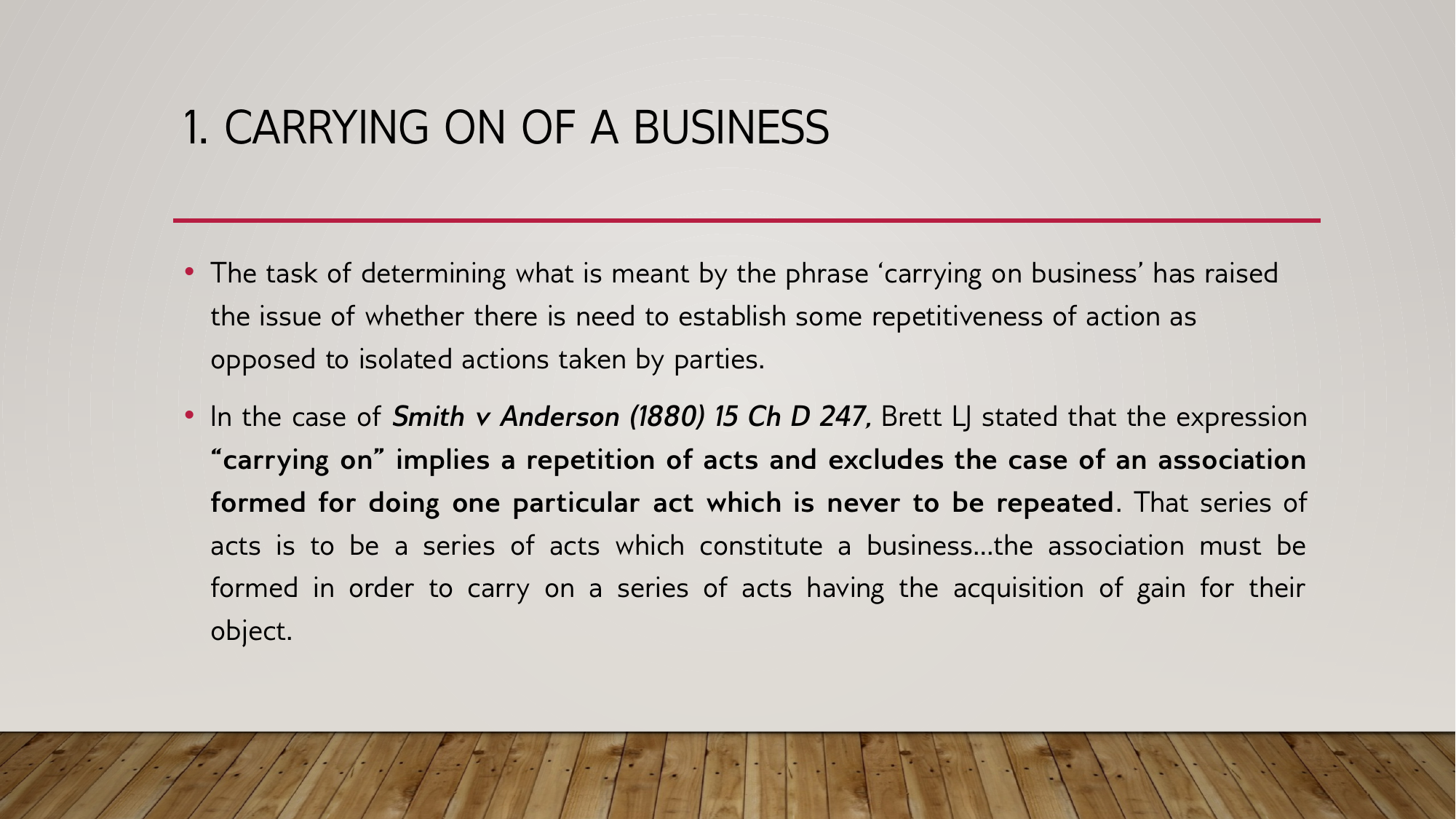

# 1. Carrying on of a business
The task of determining what is meant by the phrase ‘carrying on business’ has raised the issue of whether there is need to establish some repetitiveness of action as opposed to isolated actions taken by parties.
In the case of Smith v Anderson (1880) 15 Ch D 247, Brett LJ stated that the expression “carrying on” implies a repetition of acts and excludes the case of an association formed for doing one particular act which is never to be repeated. That series of acts is to be a series of acts which constitute a business…the association must be formed in order to carry on a series of acts having the acquisition of gain for their object.